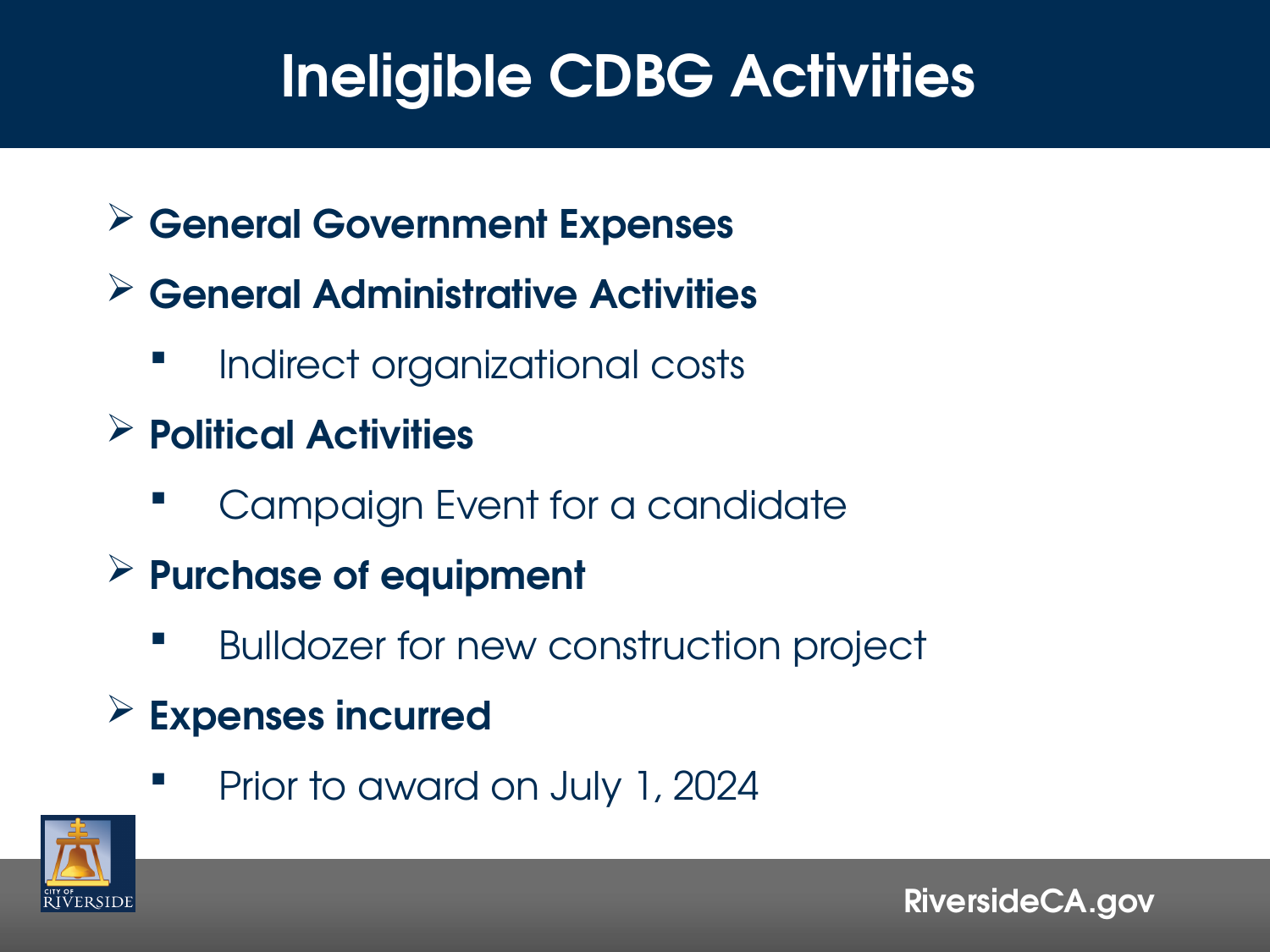

Ineligible CDBG Activities
General Government Expenses
General Administrative Activities
 Indirect organizational costs
Political Activities
 Campaign Event for a candidate
Purchase of equipment
 Bulldozer for new construction project
Expenses incurred
 Prior to award on July 1, 2024